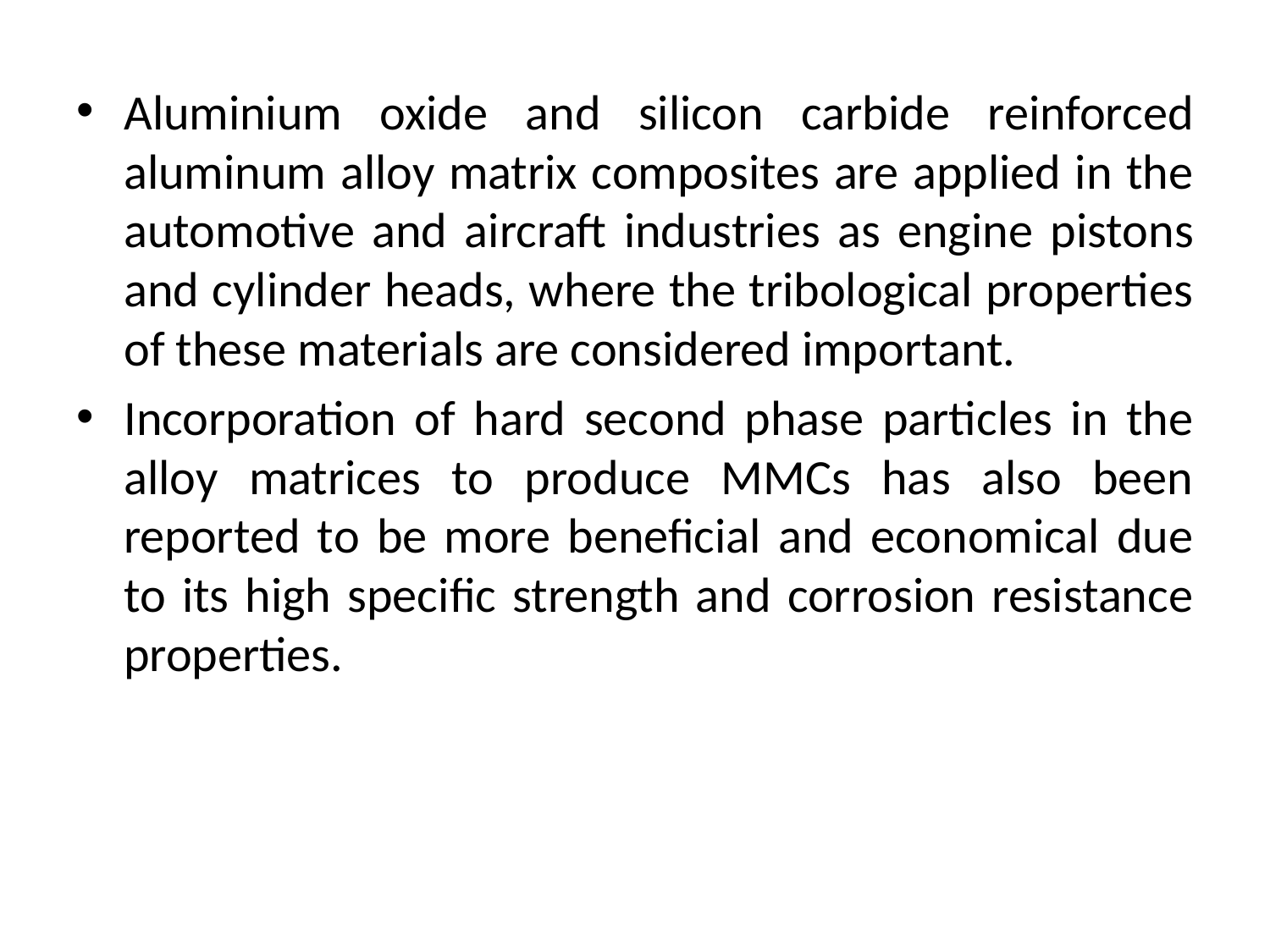

Aluminium oxide and silicon carbide reinforced aluminum alloy matrix composites are applied in the automotive and aircraft industries as engine pistons and cylinder heads, where the tribological properties of these materials are considered important.
Incorporation of hard second phase particles in the alloy matrices to produce MMCs has also been reported to be more beneficial and economical due to its high specific strength and corrosion resistance properties.